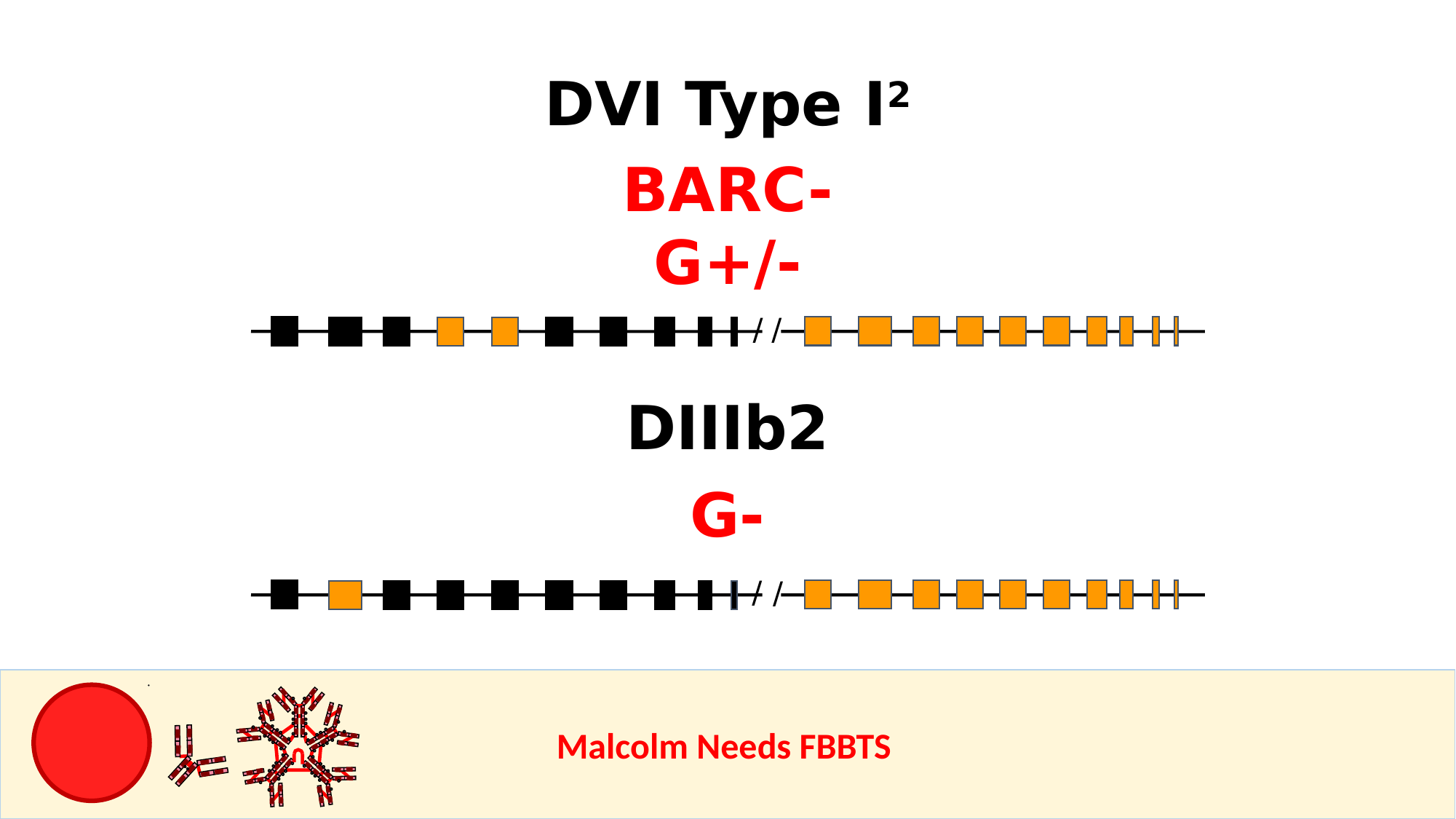

DVI Type I2
BARC-
G+/-

/
/

DIIIb2
G-
/
/

					Malcolm Needs FBBTS